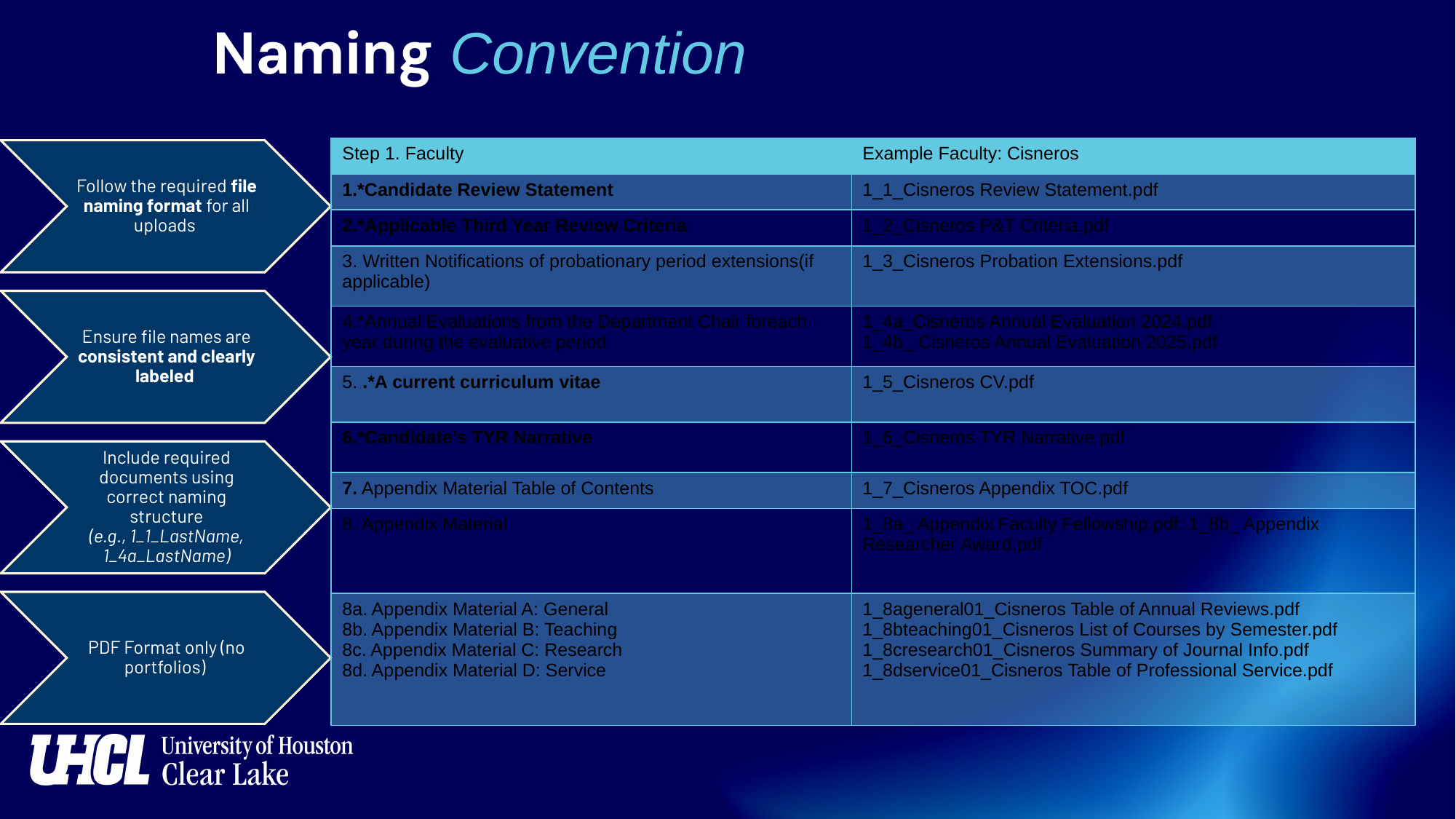

Naming Convention
| Step 1. Faculty | Example Faculty: Cisneros |
| --- | --- |
| 1.\*Candidate Review Statement | 1\_1\_Cisneros Review Statement.pdf |
| 2.\*Applicable Third Year Review Criteria | 1\_2\_Cisneros P&T Criteria.pdf |
| 3. Written Notifications of probationary period extensions(if applicable) | 1\_3\_Cisneros Probation Extensions.pdf |
| 4.\*Annual Evaluations from the Department Chair foreach year during the evaluative period | 1\_4a\_Cisneros Annual Evaluation 2024.pdf 1\_4b\_ Cisneros Annual Evaluation 2025.pdf |
| 5. .\*A current curriculum vitae | 1\_5\_Cisneros CV.pdf |
| 6.\*Candidate’s TYR Narrative | 1\_6\_Cisneros TYR Narrative.pdf |
| 7. Appendix Material Table of Contents | 1\_7\_Cisneros Appendix TOC.pdf |
| 8. Appendix Material | 1\_8a\_ Appendix Faculty Fellowship.pdf; 1\_8b\_ Appendix Researcher Award.pdf |
| 8a. Appendix Material A: General 8b. Appendix Material B: Teaching 8c. Appendix Material C: Research 8d. Appendix Material D: Service | 1\_8ageneral01\_Cisneros Table of Annual Reviews.pdf 1\_8bteaching01\_Cisneros List of Courses by Semester.pdf 1\_8cresearch01\_Cisneros Summary of Journal Info.pdf 1\_8dservice01\_Cisneros Table of Professional Service.pdf |
Follow the required file naming format for all uploads
Ensure file names are consistent and clearly labeled
Include required documents using correct naming structure
(e.g., 1_1_LastName, 1_4a_LastName)
PDF Format only (no portfolios)